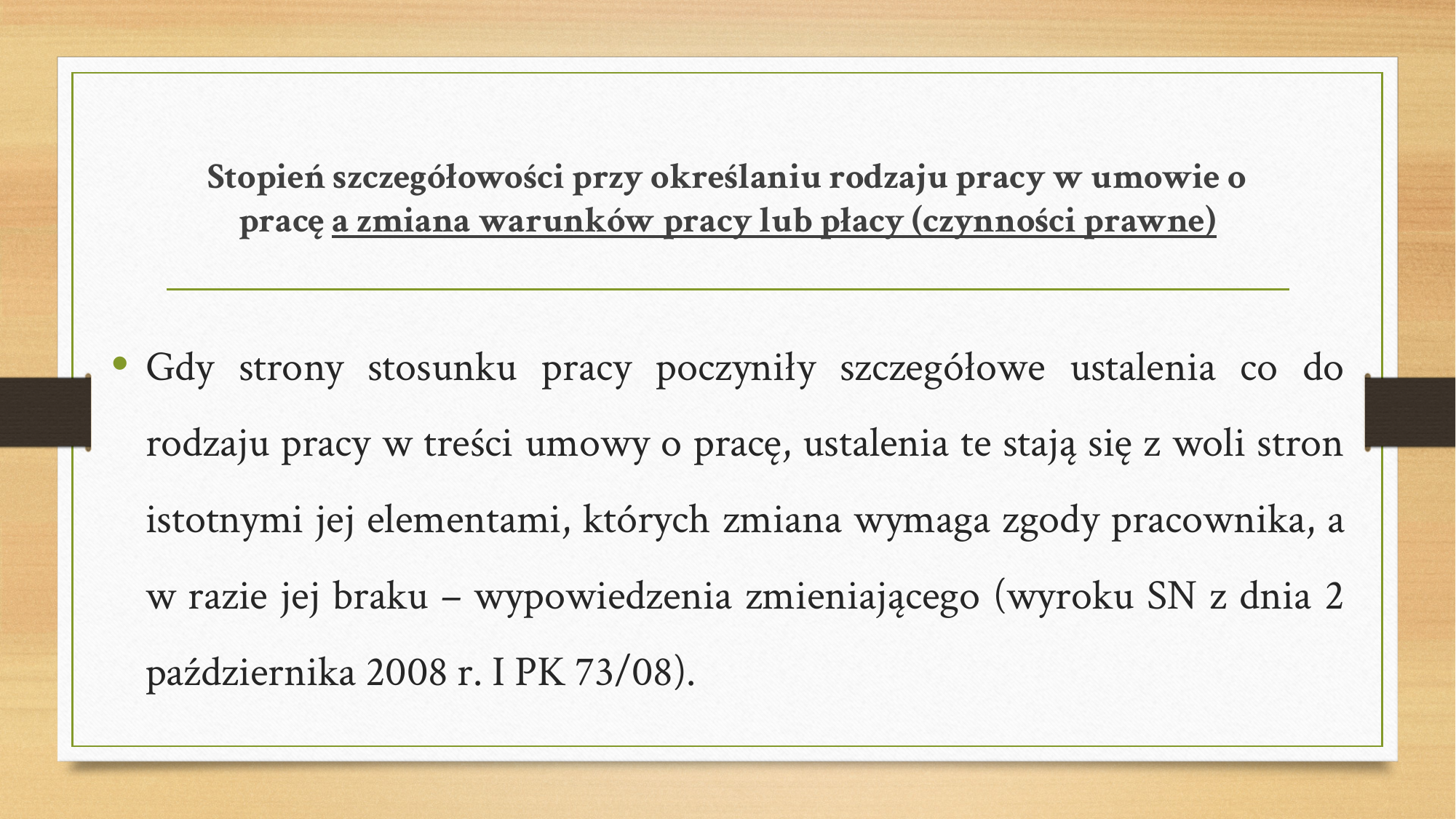

# Stopień szczegółowości przy określaniu rodzaju pracy w umowie o pracę a zmiana warunków pracy lub płacy (czynności prawne)
Gdy strony stosunku pracy poczyniły szczegółowe ustalenia co do rodzaju pracy w treści umowy o pracę, ustalenia te stają się z woli stron istotnymi jej elementami, których zmiana wymaga zgody pracownika, a w razie jej braku – wypowiedzenia zmieniającego (wyroku SN z dnia 2 października 2008 r. I PK 73/08).